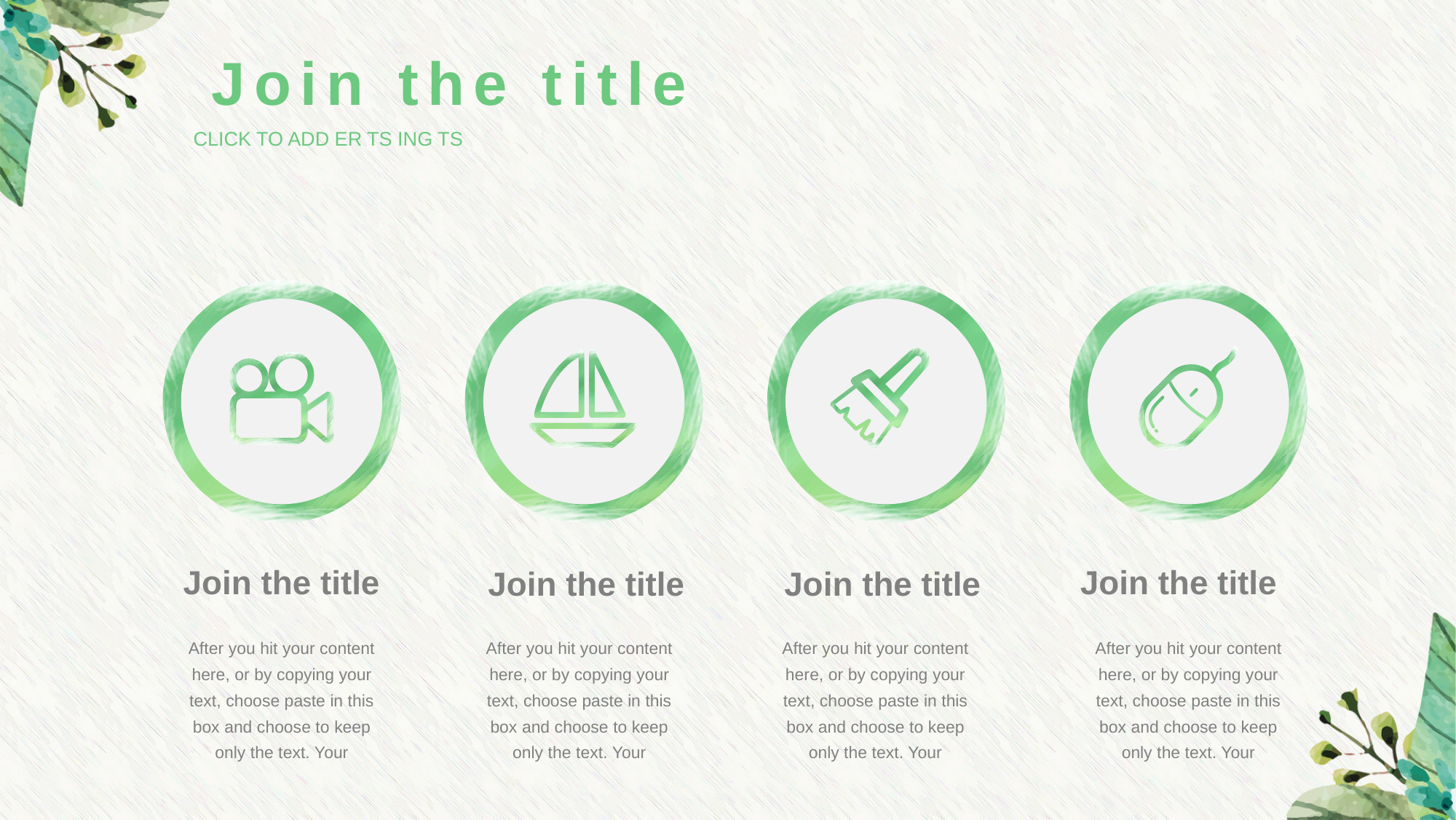

Join the title
CLICK TO ADD ER TS ING TS

Join the title
Join the title
Join the title
Join the title
After you hit your content here, or by copying your text, choose paste in this box and choose to keep only the text. Your
After you hit your content here, or by copying your text, choose paste in this box and choose to keep only the text. Your
After you hit your content here, or by copying your text, choose paste in this box and choose to keep only the text. Your
After you hit your content here, or by copying your text, choose paste in this box and choose to keep only the text. Your